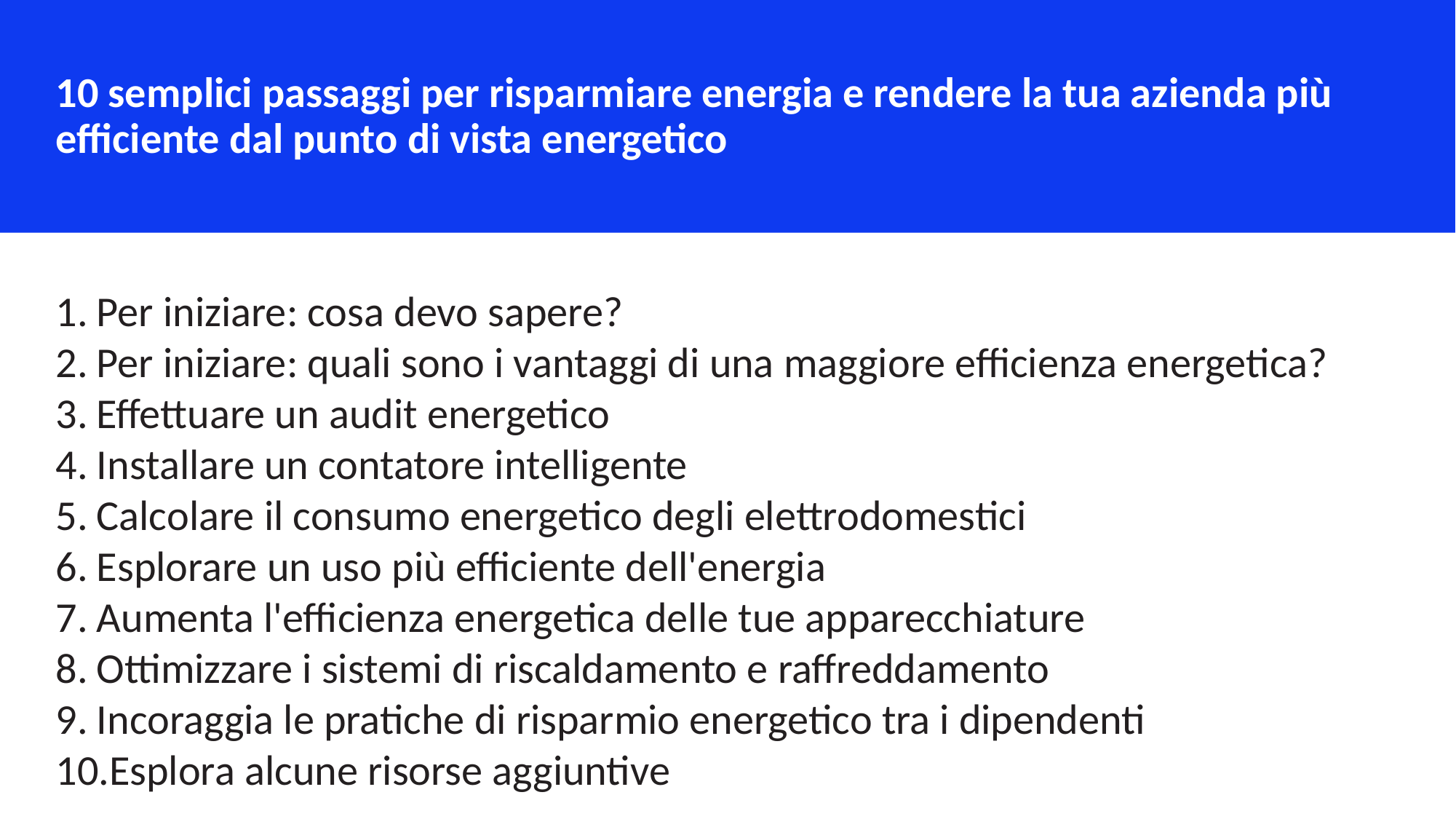

10 semplici passaggi per risparmiare energia e rendere la tua azienda più efficiente dal punto di vista energetico

Per iniziare: cosa devo sapere?
Per iniziare: quali sono i vantaggi di una maggiore efficienza energetica?
Effettuare un audit energetico
Installare un contatore intelligente
Calcolare il consumo energetico degli elettrodomestici
Esplorare un uso più efficiente dell'energia
Aumenta l'efficienza energetica delle tue apparecchiature
Ottimizzare i sistemi di riscaldamento e raffreddamento
Incoraggia le pratiche di risparmio energetico tra i dipendenti
Esplora alcune risorse aggiuntive